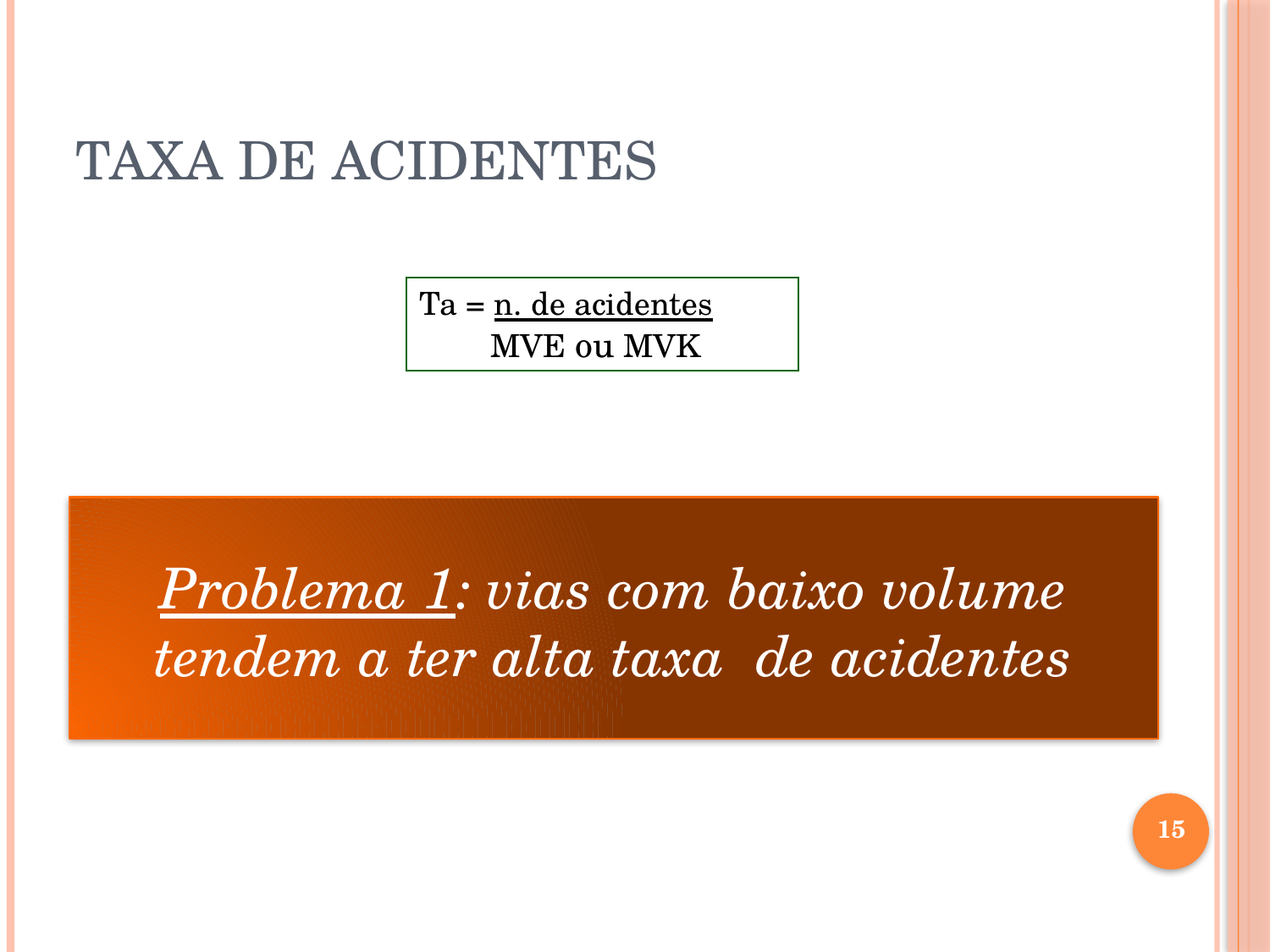

# Taxa de Acidentes

Ta = n. de acidentes
        MVE ou MVK

Problema 1: vias com baixo volume tendem a ter alta taxa  de acidentes

15